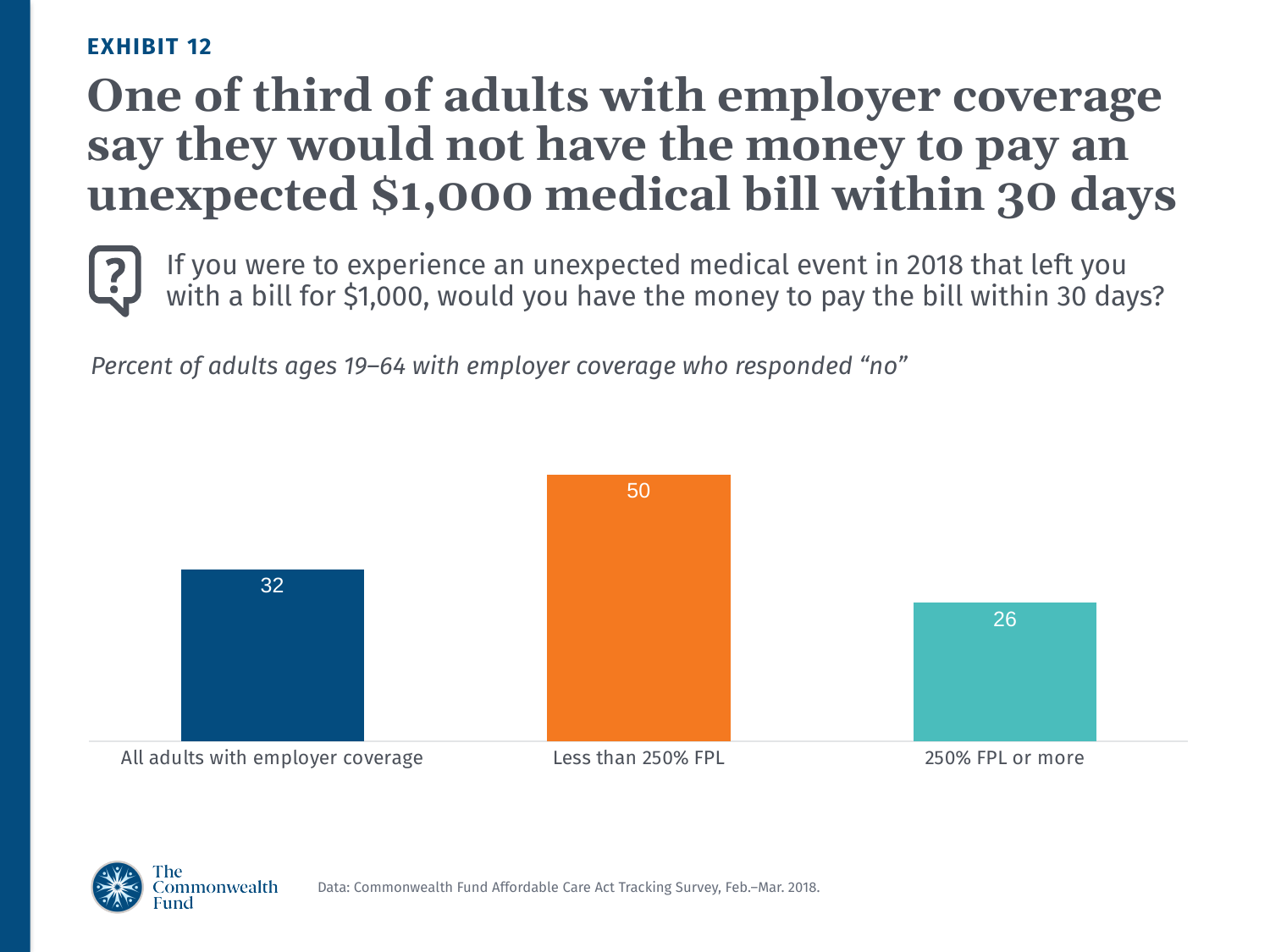

EXHIBIT 12
# One of third of adults with employer coverage say they would not have the money to pay an unexpected $1,000 medical bill within 30 days

If you were to experience an unexpected medical event in 2018 that left you with a bill for $1,000, would you have the money to pay the bill within 30 days?

### Chart

| Category | No for $1,000 |
|---|---|
| All adults with employer coverage | 32.01 |
| Less than 250% FPL | 49.79 |
| 250% FPL or more | 25.82 |
Percent of adults ages 19–64 with employer coverage who responded “no”
Data: Commonwealth Fund Affordable Care Act Tracking Survey, Feb.–Mar. 2018.